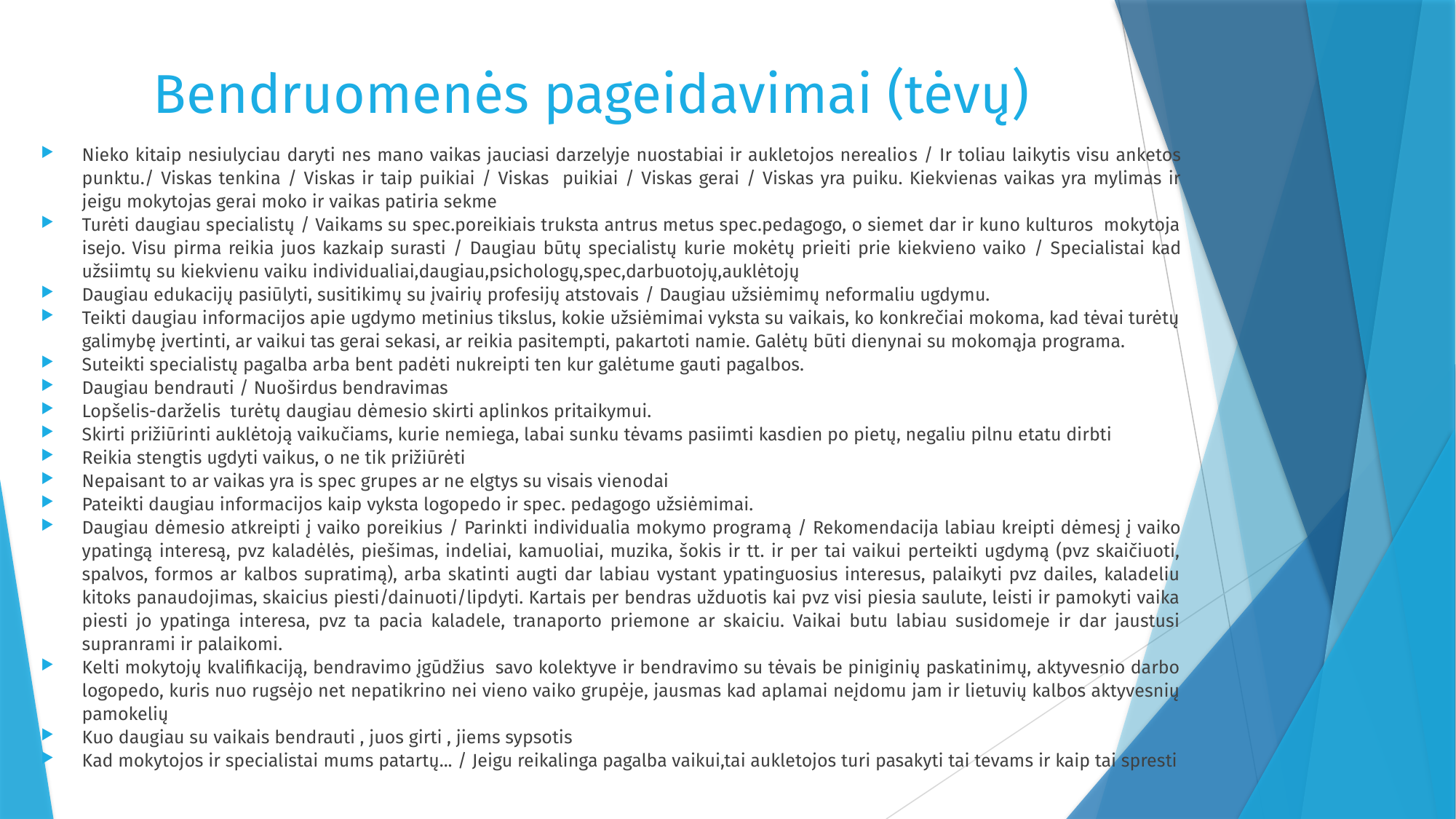

# Bendruomenės pageidavimai (tėvų)
Nieko kitaip nesiulyciau daryti nes mano vaikas jauciasi darzelyje nuostabiai ir aukletojos nerealios / Ir toliau laikytis visu anketos punktu./ Viskas tenkina / Viskas ir taip puikiai / Viskas  puikiai / Viskas gerai / Viskas yra puiku. Kiekvienas vaikas yra mylimas ir jeigu mokytojas gerai moko ir vaikas patiria sekme
Turėti daugiau specialistų / Vaikams su spec.poreikiais truksta antrus metus spec.pedagogo, o siemet dar ir kuno kulturos  mokytoja isejo. Visu pirma reikia juos kazkaip surasti / Daugiau būtų specialistų kurie mokėtų prieiti prie kiekvieno vaiko / Specialistai kad užsiimtų su kiekvienu vaiku individualiai,daugiau,psichologų,spec,darbuotojų,auklėtojų
Daugiau edukacijų pasiūlyti, susitikimų su įvairių profesijų atstovais / Daugiau užsiėmimų neformaliu ugdymu.
Teikti daugiau informacijos apie ugdymo metinius tikslus, kokie užsiėmimai vyksta su vaikais, ko konkrečiai mokoma, kad tėvai turėtų galimybę įvertinti, ar vaikui tas gerai sekasi, ar reikia pasitempti, pakartoti namie. Galėtų būti dienynai su mokomąja programa.
Suteikti specialistų pagalba arba bent padėti nukreipti ten kur galėtume gauti pagalbos.
Daugiau bendrauti / Nuoširdus bendravimas
Lopšelis-darželis  turėtų daugiau dėmesio skirti aplinkos pritaikymui.
Skirti prižiūrinti auklėtoją vaikučiams, kurie nemiega, labai sunku tėvams pasiimti kasdien po pietų, negaliu pilnu etatu dirbti
Reikia stengtis ugdyti vaikus, o ne tik prižiūrėti
Nepaisant to ar vaikas yra is spec grupes ar ne elgtys su visais vienodai
Pateikti daugiau informacijos kaip vyksta logopedo ir spec. pedagogo užsiėmimai.
Daugiau dėmesio atkreipti į vaiko poreikius / Parinkti individualia mokymo programą / Rekomendacija labiau kreipti dėmesį į vaiko ypatingą interesą, pvz kaladėlės, piešimas, indeliai, kamuoliai, muzika, šokis ir tt. ir per tai vaikui perteikti ugdymą (pvz skaičiuoti, spalvos, formos ar kalbos supratimą), arba skatinti augti dar labiau vystant ypatinguosius interesus, palaikyti pvz dailes, kaladeliu kitoks panaudojimas, skaicius piesti/dainuoti/lipdyti. Kartais per bendras užduotis kai pvz visi piesia saulute, leisti ir pamokyti vaika piesti jo ypatinga interesa, pvz ta pacia kaladele, tranaporto priemone ar skaiciu. Vaikai butu labiau susidomeje ir dar jaustusi supranrami ir palaikomi.
Kelti mokytojų kvalifikaciją, bendravimo įgūdžius  savo kolektyve ir bendravimo su tėvais be piniginių paskatinimų, aktyvesnio darbo logopedo, kuris nuo rugsėjo net nepatikrino nei vieno vaiko grupėje, jausmas kad aplamai neįdomu jam ir lietuvių kalbos aktyvesnių pamokelių
Kuo daugiau su vaikais bendrauti , juos girti , jiems sypsotis
Kad mokytojos ir specialistai mums patartų... / Jeigu reikalinga pagalba vaikui,tai aukletojos turi pasakyti tai tevams ir kaip tai spresti